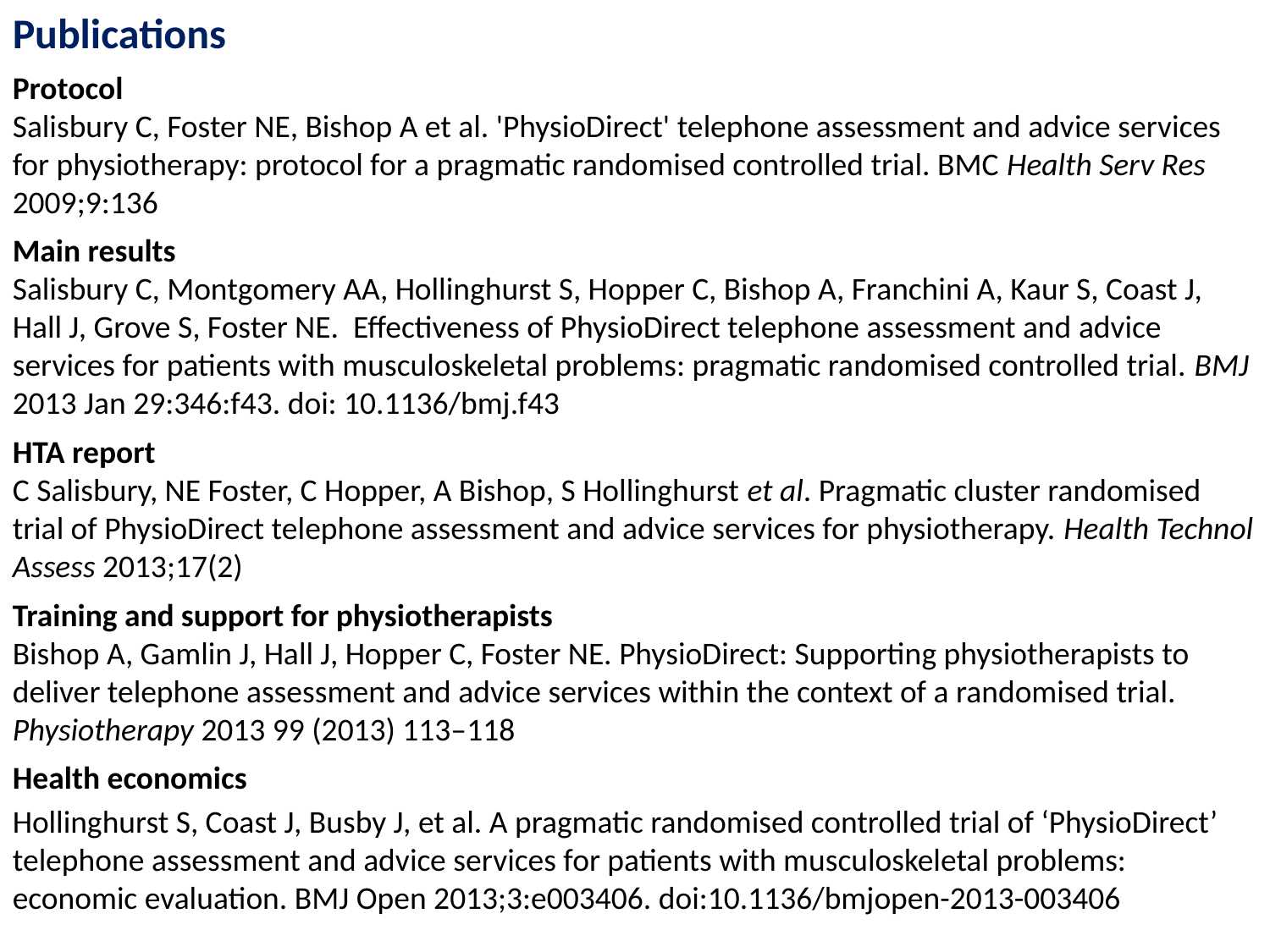

Publications
Protocol
Salisbury C, Foster NE, Bishop A et al. 'PhysioDirect' telephone assessment and advice services for physiotherapy: protocol for a pragmatic randomised controlled trial. BMC Health Serv Res 2009;9:136
Main results
Salisbury C, Montgomery AA, Hollinghurst S, Hopper C, Bishop A, Franchini A, Kaur S, Coast J, Hall J, Grove S, Foster NE.  Effectiveness of PhysioDirect telephone assessment and advice services for patients with musculoskeletal problems: pragmatic randomised controlled trial. BMJ 2013 Jan 29:346:f43. doi: 10.1136/bmj.f43
HTA report
C Salisbury, NE Foster, C Hopper, A Bishop, S Hollinghurst et al. Pragmatic cluster randomised trial of PhysioDirect telephone assessment and advice services for physiotherapy. Health Technol Assess 2013;17(2)
Training and support for physiotherapists
Bishop A, Gamlin J, Hall J, Hopper C, Foster NE. PhysioDirect: Supporting physiotherapists to deliver telephone assessment and advice services within the context of a randomised trial. Physiotherapy 2013 99 (2013) 113–118
Health economics
Hollinghurst S, Coast J, Busby J, et al. A pragmatic randomised controlled trial of ‘PhysioDirect’ telephone assessment and advice services for patients with musculoskeletal problems: economic evaluation. BMJ Open 2013;3:e003406. doi:10.1136/bmjopen-2013-003406